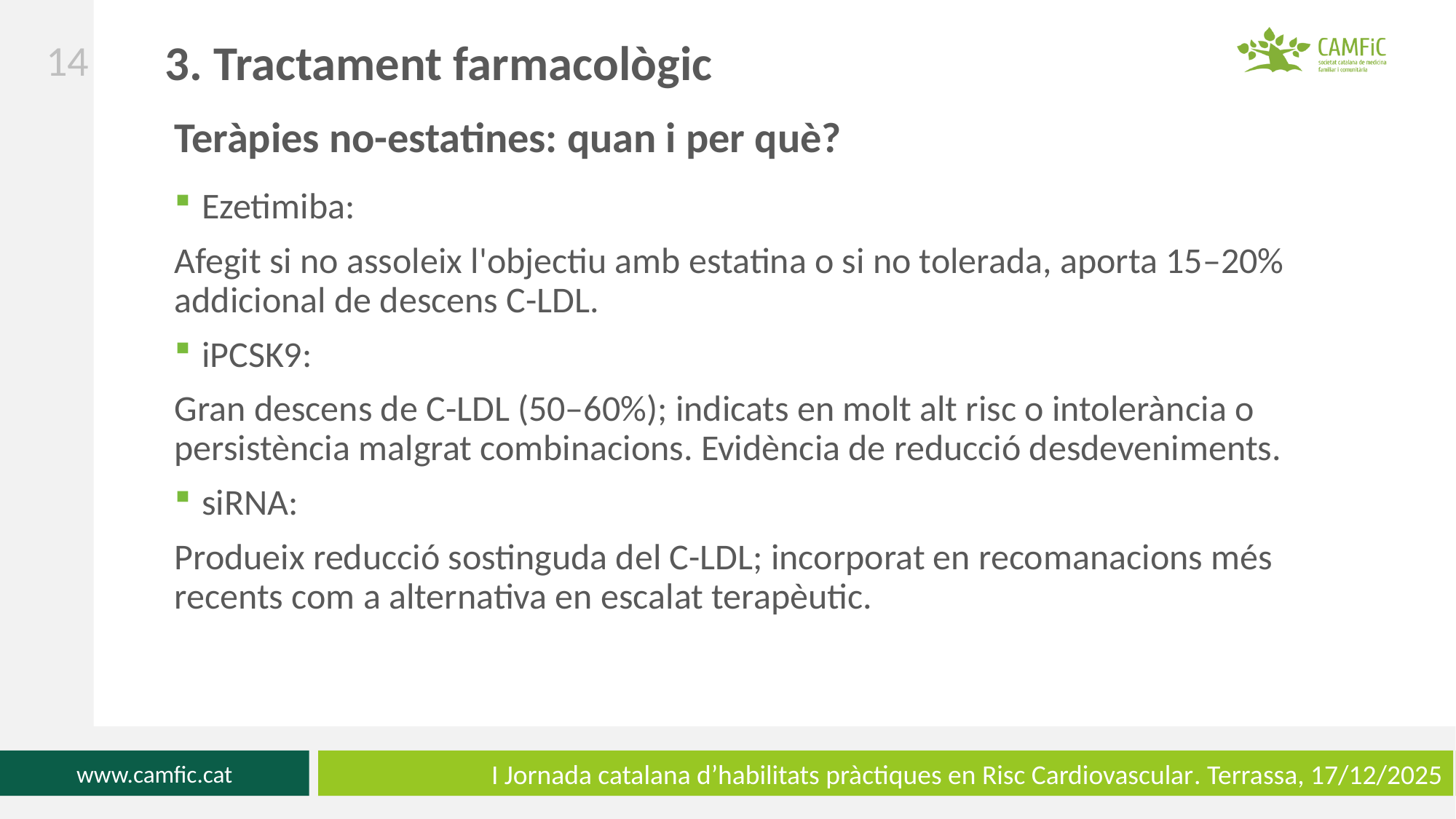

14
3. Tractament farmacològic
Teràpies no-estatines: quan i per què?
Ezetimiba:
Afegit si no assoleix l'objectiu amb estatina o si no tolerada, aporta 15–20% addicional de descens C-LDL.
iPCSK9:
Gran descens de C-LDL (50–60%); indicats en molt alt risc o intolerància o persistència malgrat combinacions. Evidència de reducció desdeveniments.
siRNA:
Produeix reducció sostinguda del C-LDL; incorporat en recomanacions més recents com a alternativa en escalat terapèutic.